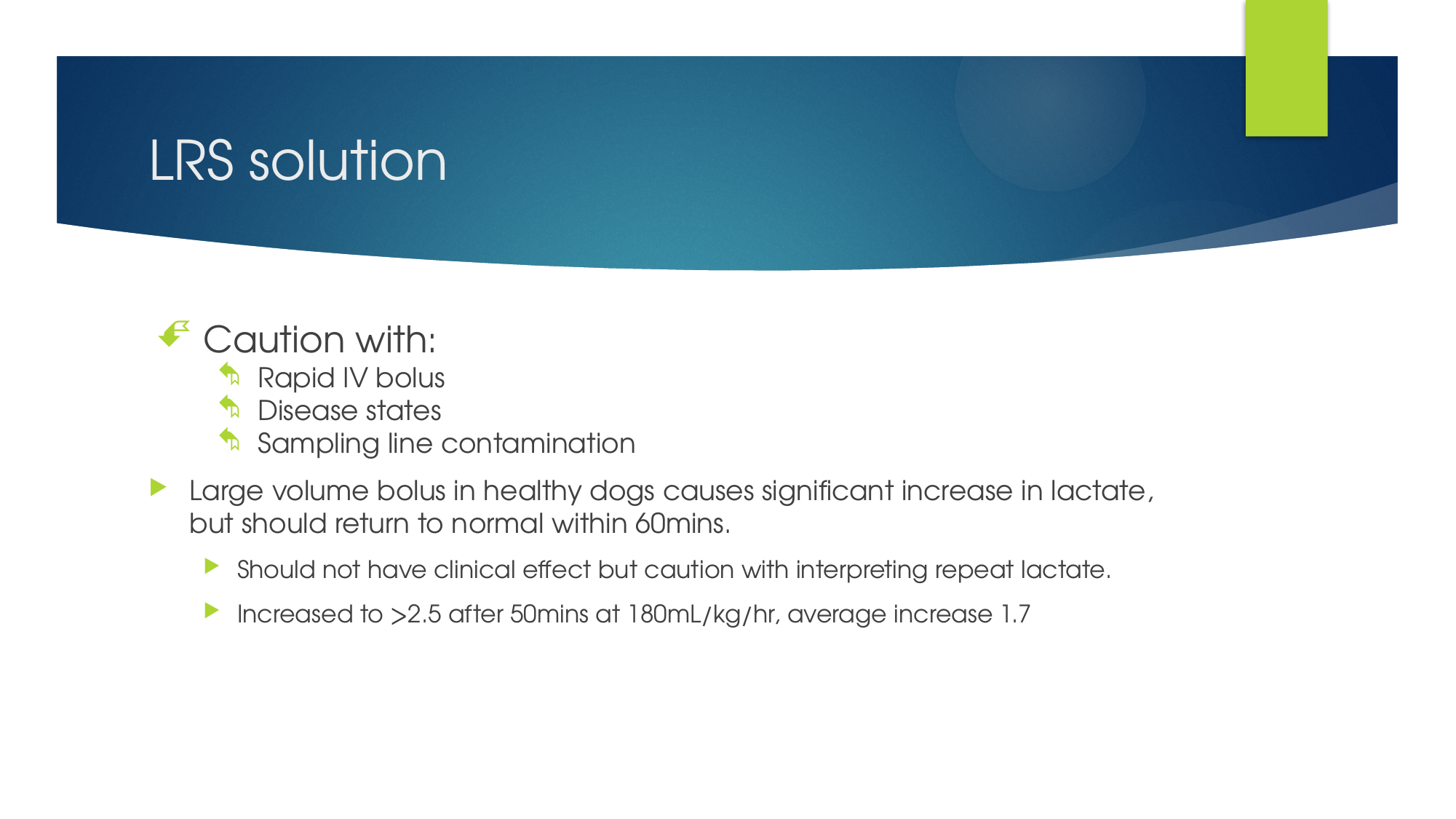

# LRS solution
Caution with:
Rapid IV bolus
Disease states
Sampling line contamination
Large volume bolus in healthy dogs causes significant increase in lactate, but should return to normal within 60mins.
Should not have clinical effect but caution with interpreting repeat lactate.
Increased to >2.5 after 50mins at 180mL/kg/hr, average increase 1.7